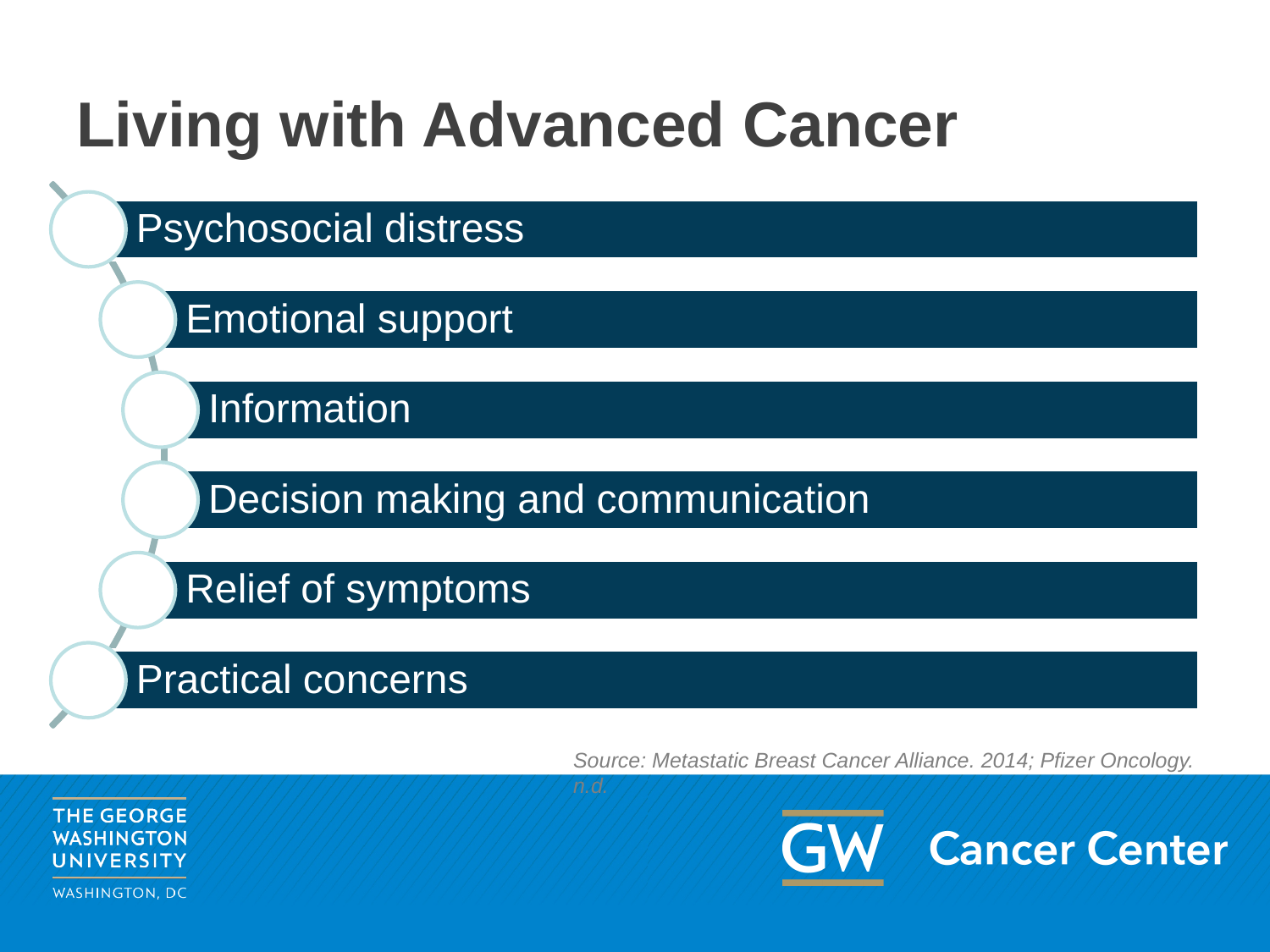

# Living with Advanced Cancer
Psychosocial distress
Emotional support
Information
Decision making and communication
Relief of symptoms
Practical concerns
Source: Metastatic Breast Cancer Alliance. 2014; Pfizer Oncology. n.d.